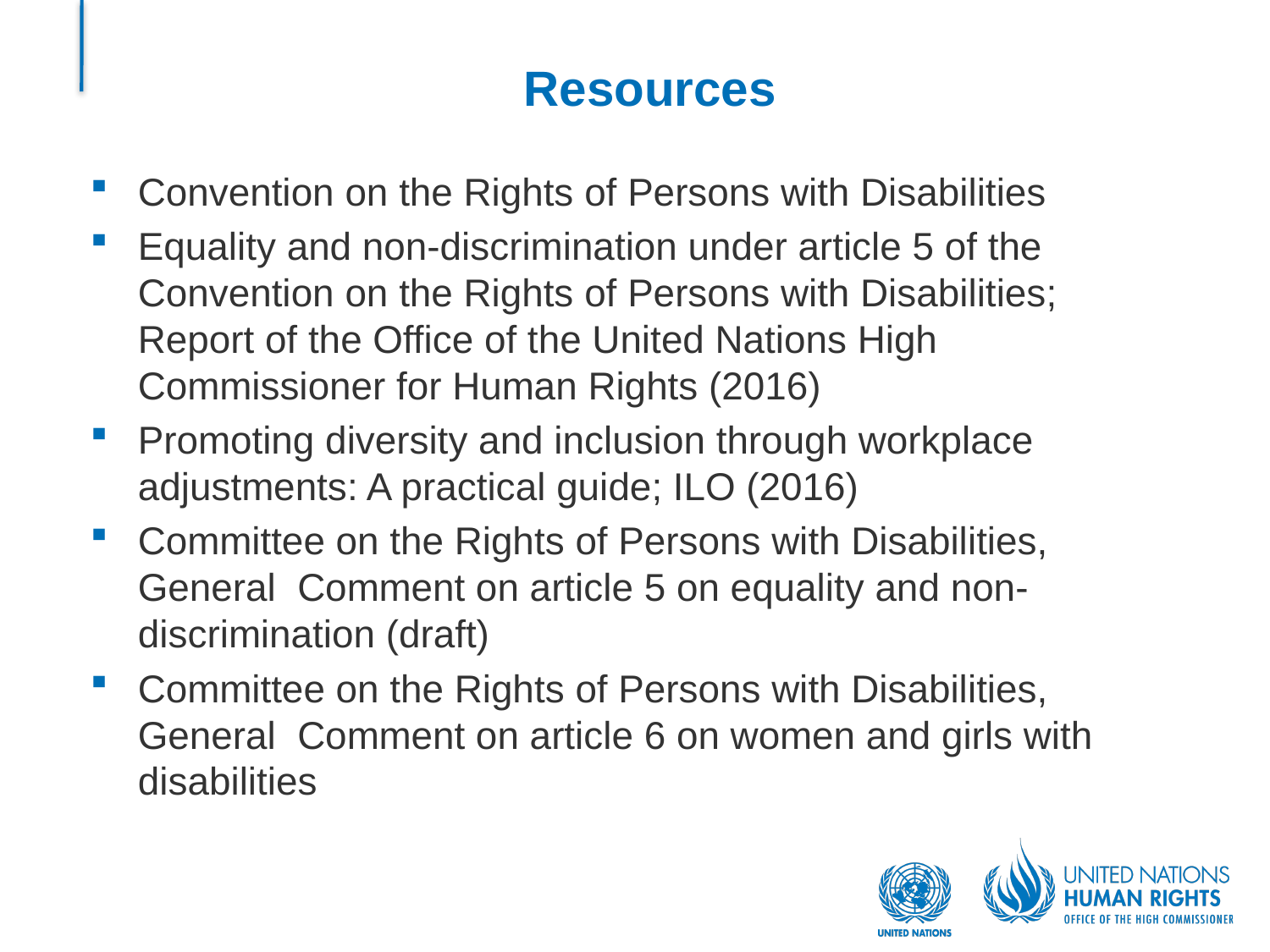

# Resources
Convention on the Rights of Persons with Disabilities
Equality and non-discrimination under article 5 of the Convention on the Rights of Persons with Disabilities; Report of the Office of the United Nations High Commissioner for Human Rights (2016)
Promoting diversity and inclusion through workplace adjustments: A practical guide; ILO (2016)
Committee on the Rights of Persons with Disabilities, General  Comment on article 5 on equality and non-discrimination (draft)
Committee on the Rights of Persons with Disabilities, General  Comment on article 6 on women and girls with disabilities